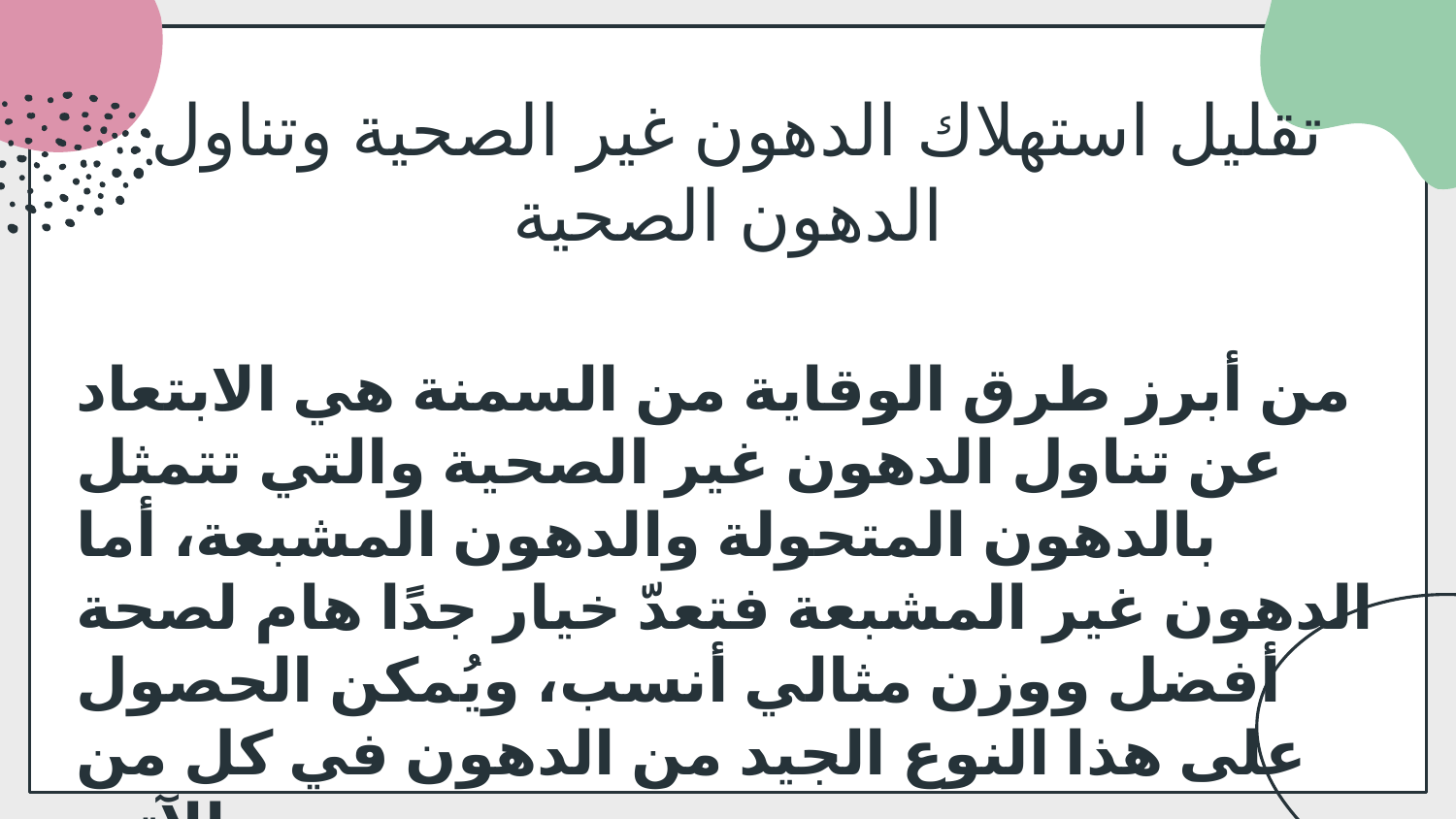

# تقليل استهلاك الدهون غير الصحية وتناول الدهون الصحية

من أبرز طرق الوقاية من السمنة هي الابتعاد عن تناول الدهون غير الصحية والتي تتمثل بالدهون المتحولة والدهون المشبعة، أما الدهون غير المشبعة فتعدّ خيار جدًا هام لصحة أفضل ووزن مثالي أنسب، ويُمكن الحصول على هذا النوع الجيد من الدهون في كل من الآتي